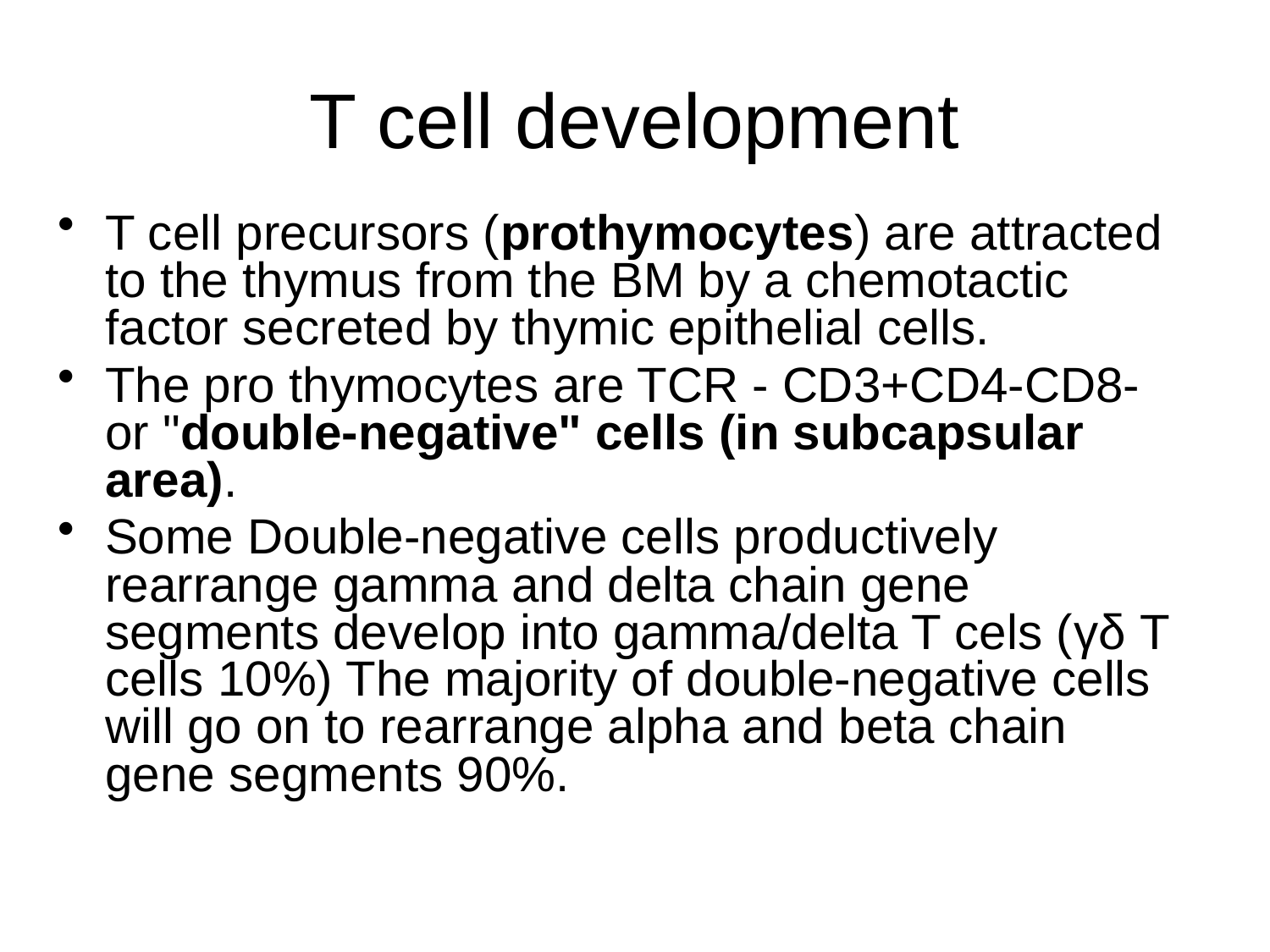

# T cell development
T cell precursors (prothymocytes) are attracted to the thymus from the BM by a chemotactic factor secreted by thymic epithelial cells.
The pro thymocytes are TCR - CD3+CD4-CD8- or "double-negative" cells (in subcapsular area).
Some Double-negative cells productively rearrange gamma and delta chain gene segments develop into gamma/delta T cels (γδ T cells 10%) The majority of double-negative cells will go on to rearrange alpha and beta chain gene segments 90%.